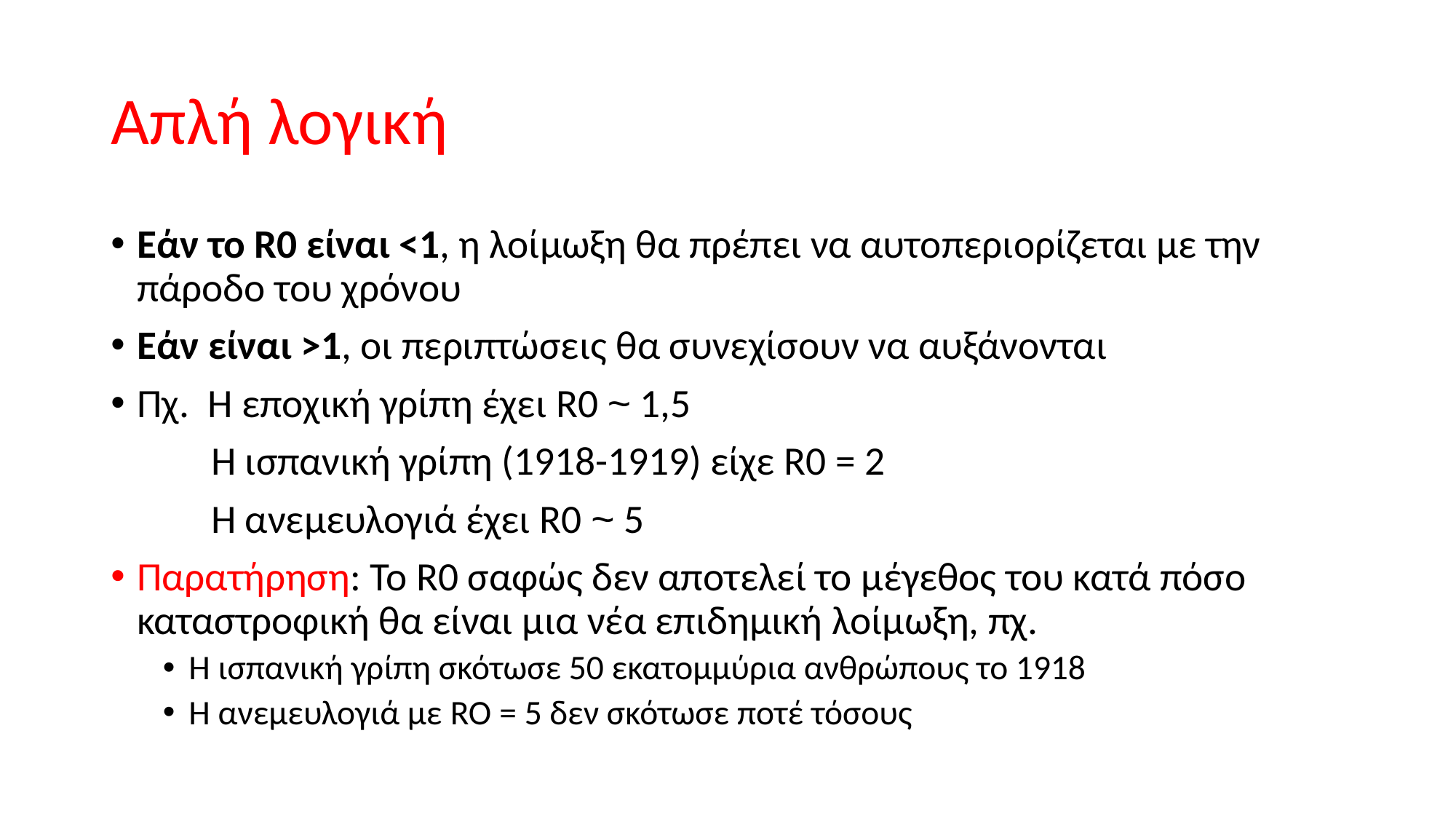

# Απλή λογική
Εάν το R0 είναι <1, η λοίμωξη θα πρέπει να αυτοπεριορίζεται με την πάροδο του χρόνου
Εάν είναι >1, οι περιπτώσεις θα συνεχίσουν να αυξάνονται
Πχ.  Η εποχική γρίπη έχει R0 ~ 1,5
           Η ισπανική γρίπη (1918-1919) είχε R0 = 2
           Η ανεμευλογιά έχει R0 ~ 5
Παρατήρηση: Το R0 σαφώς δεν αποτελεί το μέγεθος του κατά πόσο καταστροφική θα είναι μια νέα επιδημική λοίμωξη, πχ.
Η ισπανική γρίπη σκότωσε 50 εκατομμύρια ανθρώπους το 1918
Η ανεμευλογιά με RO = 5 δεν σκότωσε ποτέ τόσους